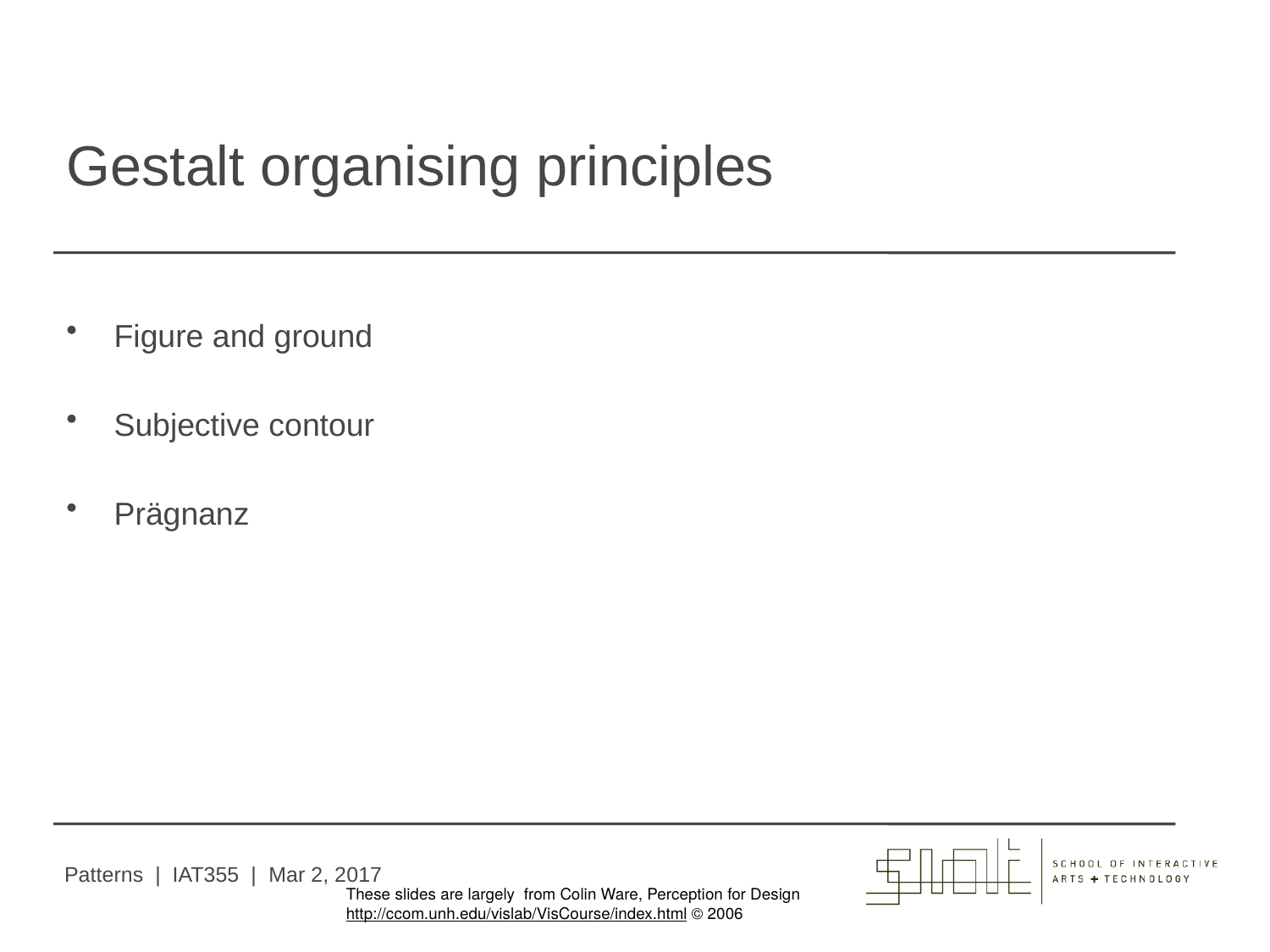

# Gestalt organising principles

Figure and ground

Subjective contour

Prägnanz
Patterns  |  IAT355  |  Mar 2, 2017